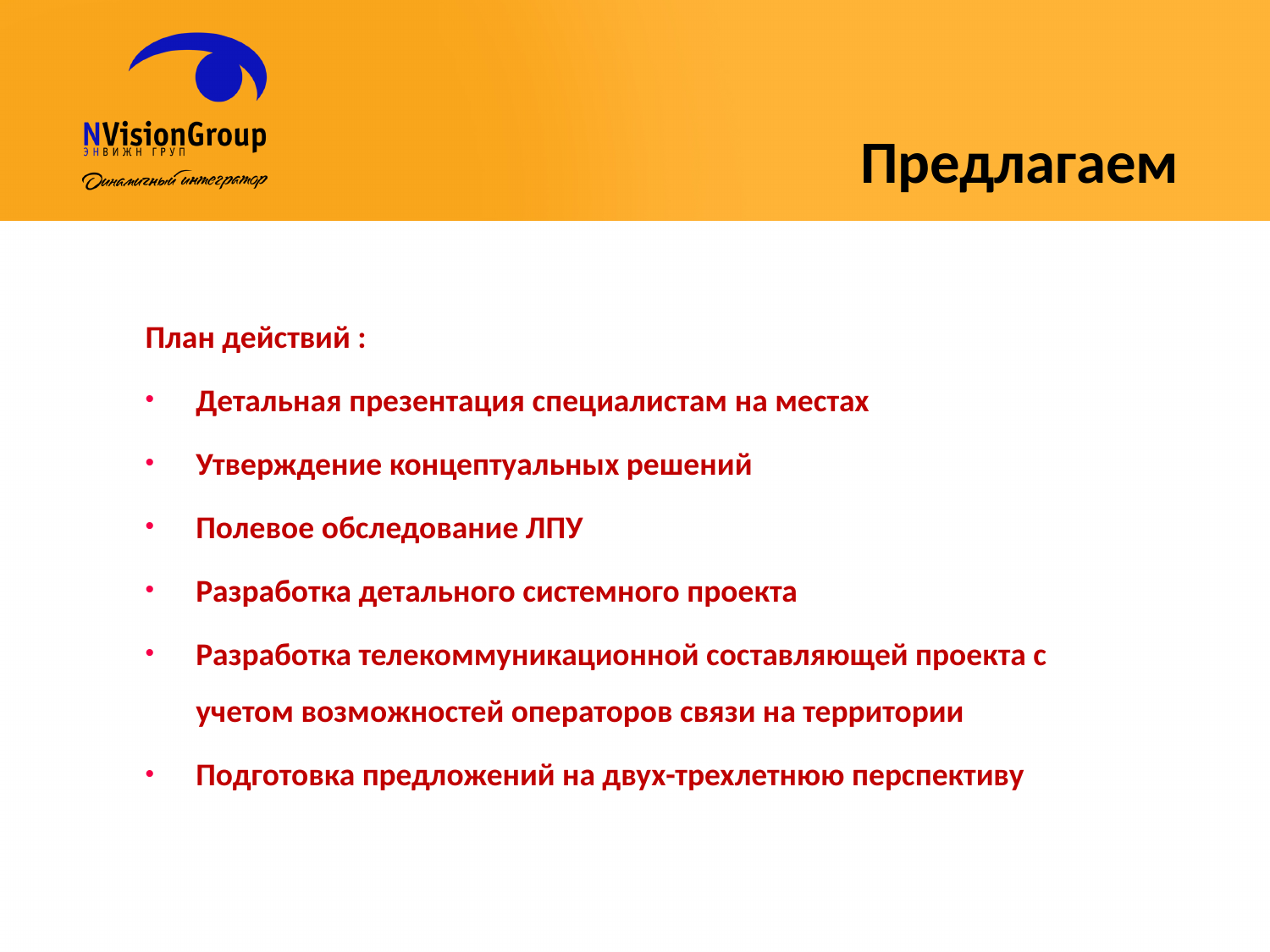

# Предлагаем
План действий :
Детальная презентация специалистам на местах
Утверждение концептуальных решений
Полевое обследование ЛПУ
Разработка детального системного проекта
Разработка телекоммуникационной составляющей проекта с учетом возможностей операторов связи на территории
Подготовка предложений на двух-трехлетнюю перспективу